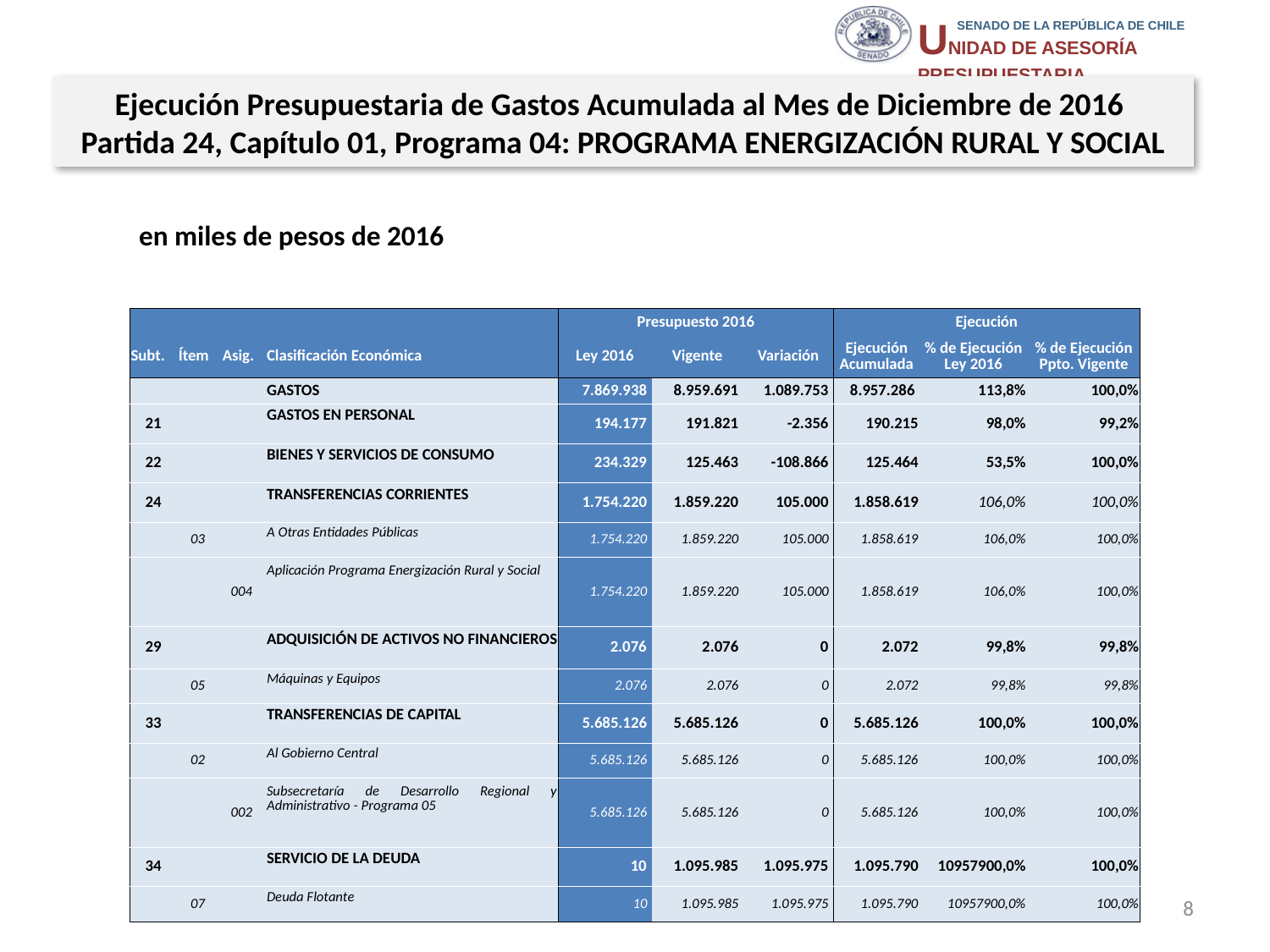

Ejecución Presupuestaria de Gastos Acumulada al Mes de Diciembre de 2016
Partida 24, Capítulo 01, Programa 04: PROGRAMA ENERGIZACIÓN RURAL Y SOCIAL
en miles de pesos de 2016
|  |  |  |  | Presupuesto 2016 |  |  | Ejecución |  |  |
| --- | --- | --- | --- | --- | --- | --- | --- | --- | --- |
| Subt. | Ítem | Asig. | Clasificación Económica | Ley 2016 | Vigente | Variación | Ejecución Acumulada | % de Ejecución Ley 2016 | % de Ejecución Ppto. Vigente |
|  |  |  | GASTOS | 7.869.938 | 8.959.691 | 1.089.753 | 8.957.286 | 113,8% | 100,0% |
| 21 |  |  | GASTOS EN PERSONAL | 194.177 | 191.821 | -2.356 | 190.215 | 98,0% | 99,2% |
| 22 |  |  | BIENES Y SERVICIOS DE CONSUMO | 234.329 | 125.463 | -108.866 | 125.464 | 53,5% | 100,0% |
| 24 |  |  | TRANSFERENCIAS CORRIENTES | 1.754.220 | 1.859.220 | 105.000 | 1.858.619 | 106,0% | 100,0% |
|  | 03 |  | A Otras Entidades Públicas | 1.754.220 | 1.859.220 | 105.000 | 1.858.619 | 106,0% | 100,0% |
|  |  | 004 | Aplicación Programa Energización Rural y Social | 1.754.220 | 1.859.220 | 105.000 | 1.858.619 | 106,0% | 100,0% |
| 29 |  |  | ADQUISICIÓN DE ACTIVOS NO FINANCIEROS | 2.076 | 2.076 | 0 | 2.072 | 99,8% | 99,8% |
|  | 05 |  | Máquinas y Equipos | 2.076 | 2.076 | 0 | 2.072 | 99,8% | 99,8% |
| 33 |  |  | TRANSFERENCIAS DE CAPITAL | 5.685.126 | 5.685.126 | 0 | 5.685.126 | 100,0% | 100,0% |
|  | 02 |  | Al Gobierno Central | 5.685.126 | 5.685.126 | 0 | 5.685.126 | 100,0% | 100,0% |
|  |  | 002 | Subsecretaría de Desarrollo Regional y Administrativo - Programa 05 | 5.685.126 | 5.685.126 | 0 | 5.685.126 | 100,0% | 100,0% |
| 34 |  |  | SERVICIO DE LA DEUDA | 10 | 1.095.985 | 1.095.975 | 1.095.790 | 10957900,0% | 100,0% |
|  | 07 |  | Deuda Flotante | 10 | 1.095.985 | 1.095.975 | 1.095.790 | 10957900,0% | 100,0% |
Fuente: Elaboración propia en base  a Informes de ejecución presupuestaria mensual de DIPRES
8